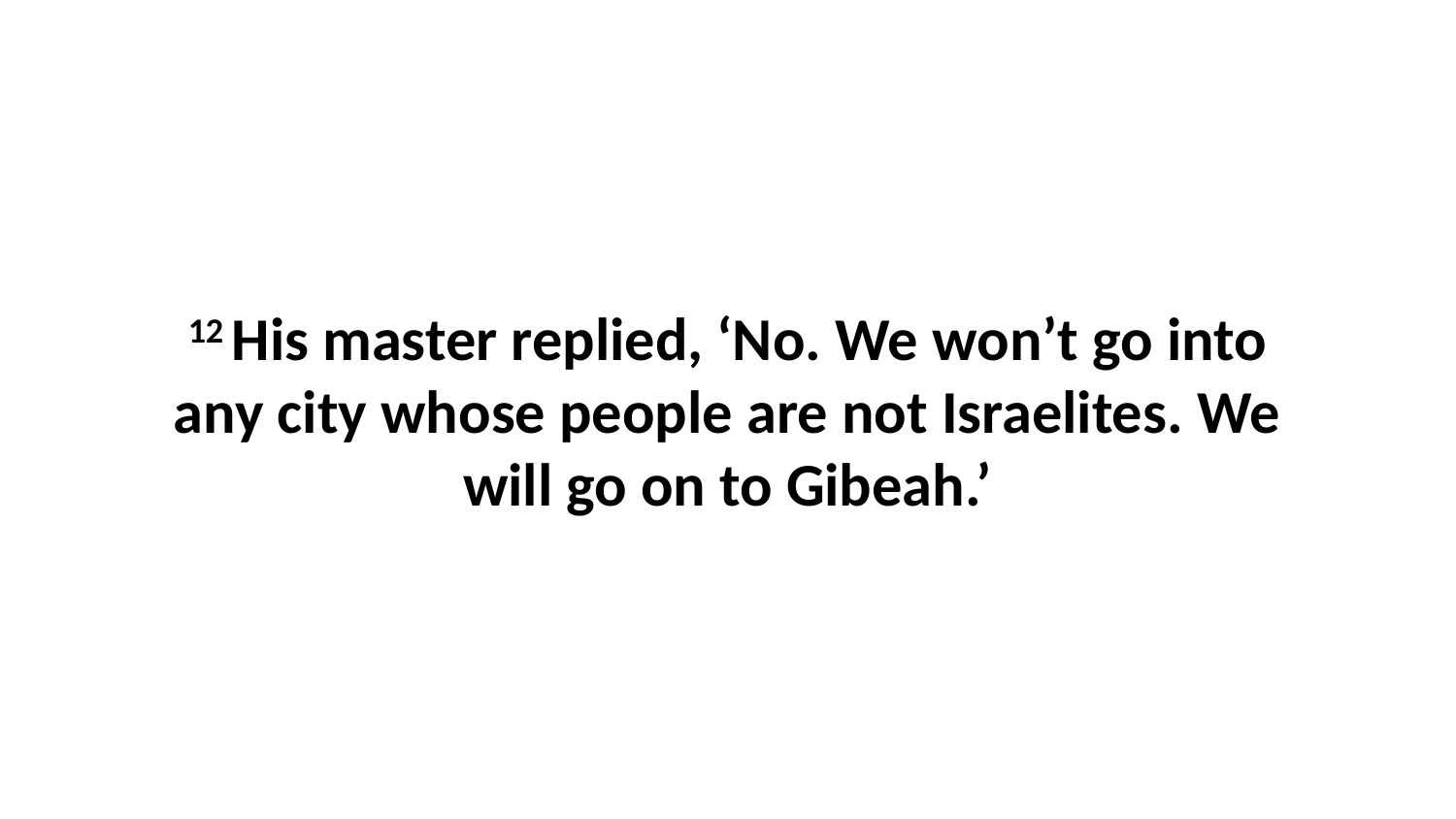

12 His master replied, ‘No. We won’t go into any city whose people are not Israelites. We will go on to Gibeah.’